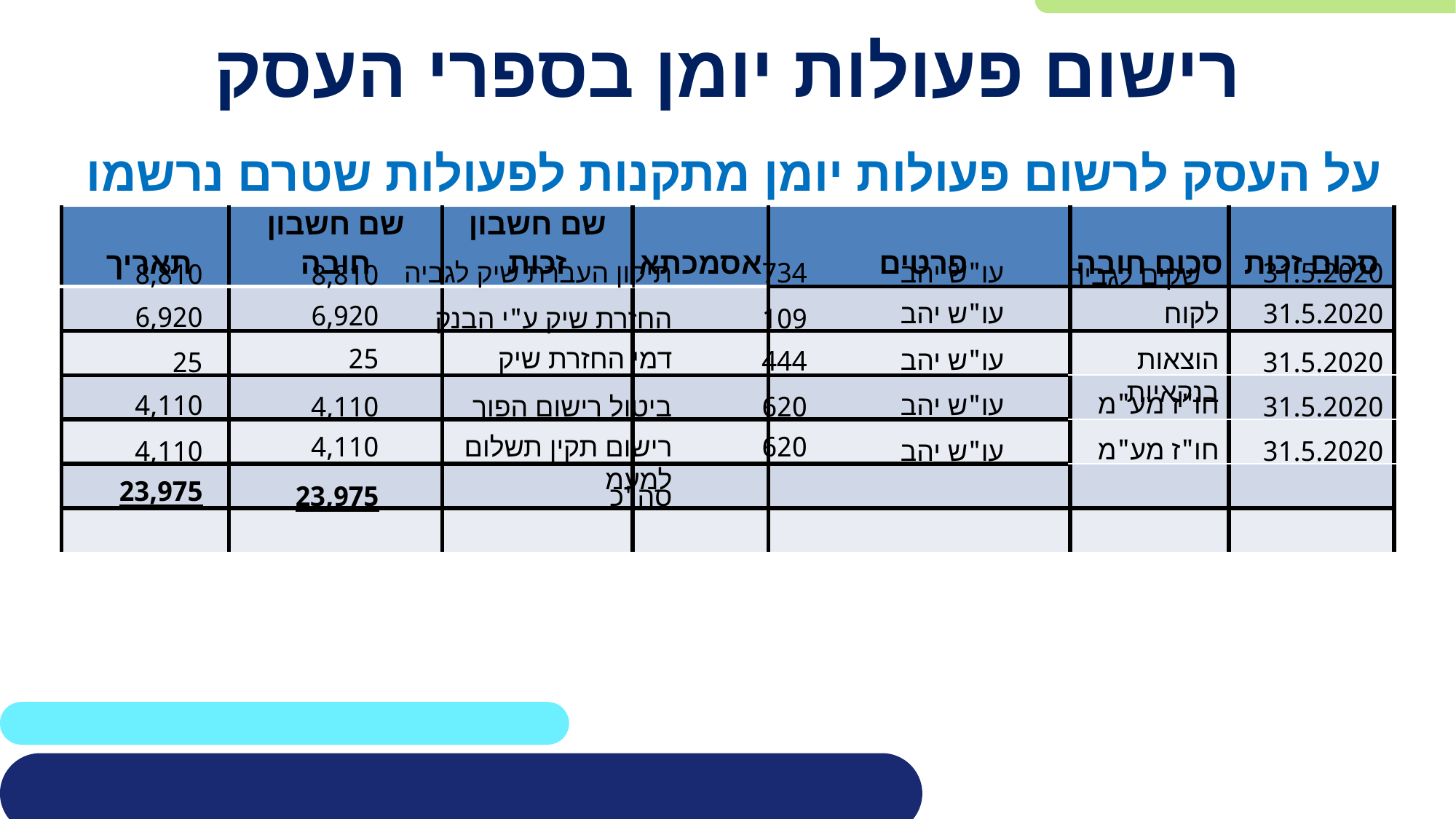

# רישום פעולות יומן בספרי העסק
על העסק לרשום פעולות יומן מתקנות לפעולות שטרם נרשמו
| תאריך | שם חשבון חובה | שם חשבון זכות | אסמכתא | פרטים | סכום חובה | סכום זכות |
| --- | --- | --- | --- | --- | --- | --- |
|  |  |  |  |  |  |  |
|  |  |  |  |  |  |  |
|  |  |  |  |  |  |  |
|  |  |  |  |  |  |  |
|  |  |  |  |  |  |  |
|  |  |  |  |  |  |  |
תיקון העברת שיק לגביה
734
עו"ש יהב
31.5.2020
8,810
8,810
שקים לגביה
עו"ש יהב
לקוח
31.5.2020
6,920
6,920
החזרת שיק ע"י הבנק
109
25
דמי החזרת שיק
הוצאות בנקאיות
עו"ש יהב
444
25
31.5.2020
חו"ז מע"מ
4,110
עו"ש יהב
4,110
ביטול רישום הפוך
620
31.5.2020
4,110
רישום תקין תשלום למעמ
620
חו"ז מע"מ
4,110
עו"ש יהב
31.5.2020
23,975
23,975
סה"כ